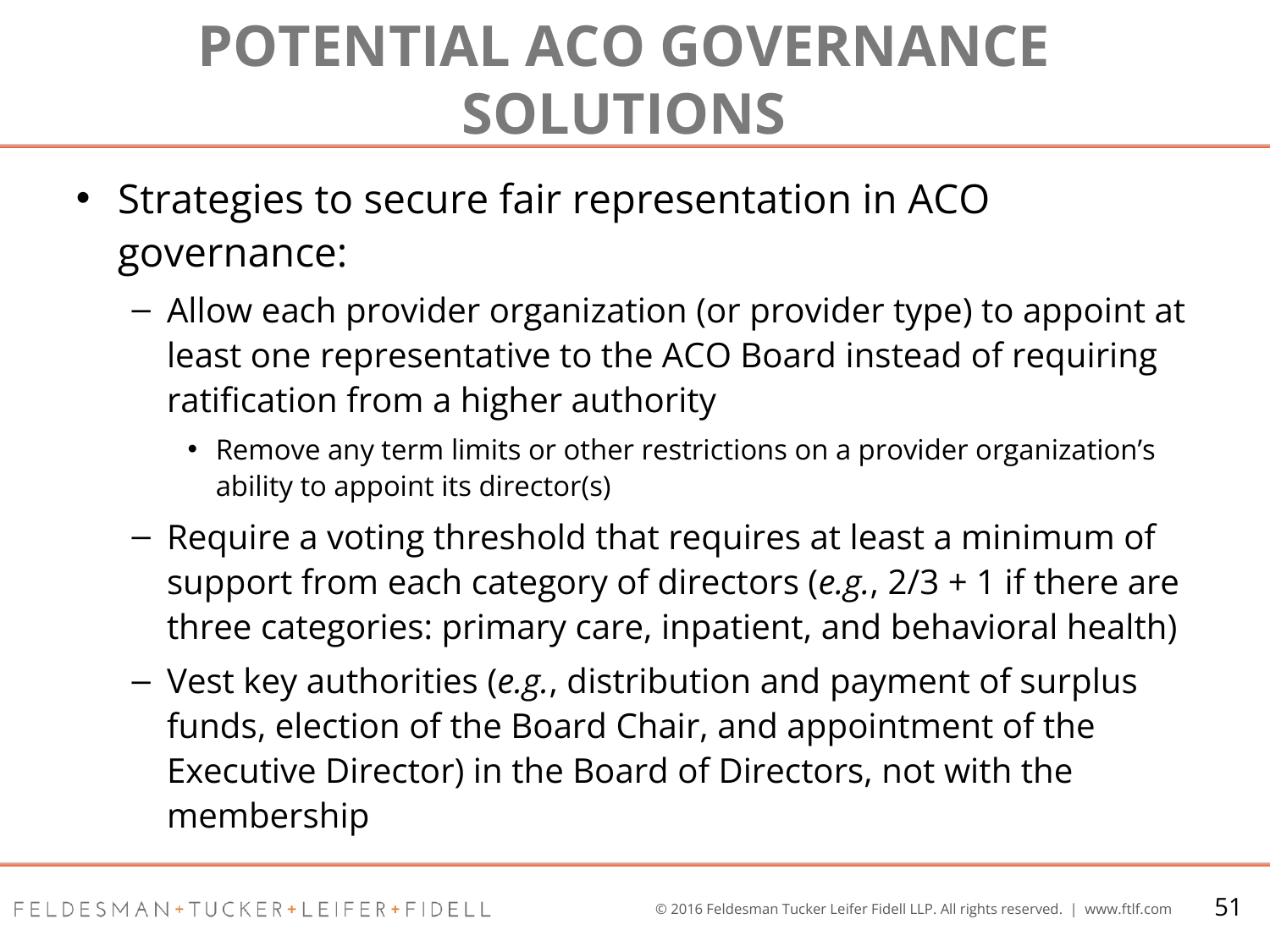

# Potential ACO Governance solutions
Strategies to secure fair representation in ACO governance:
Allow each provider organization (or provider type) to appoint at least one representative to the ACO Board instead of requiring ratification from a higher authority
Remove any term limits or other restrictions on a provider organization’s ability to appoint its director(s)
Require a voting threshold that requires at least a minimum of support from each category of directors (e.g., 2/3 + 1 if there are three categories: primary care, inpatient, and behavioral health)
Vest key authorities (e.g., distribution and payment of surplus funds, election of the Board Chair, and appointment of the Executive Director) in the Board of Directors, not with the membership

51